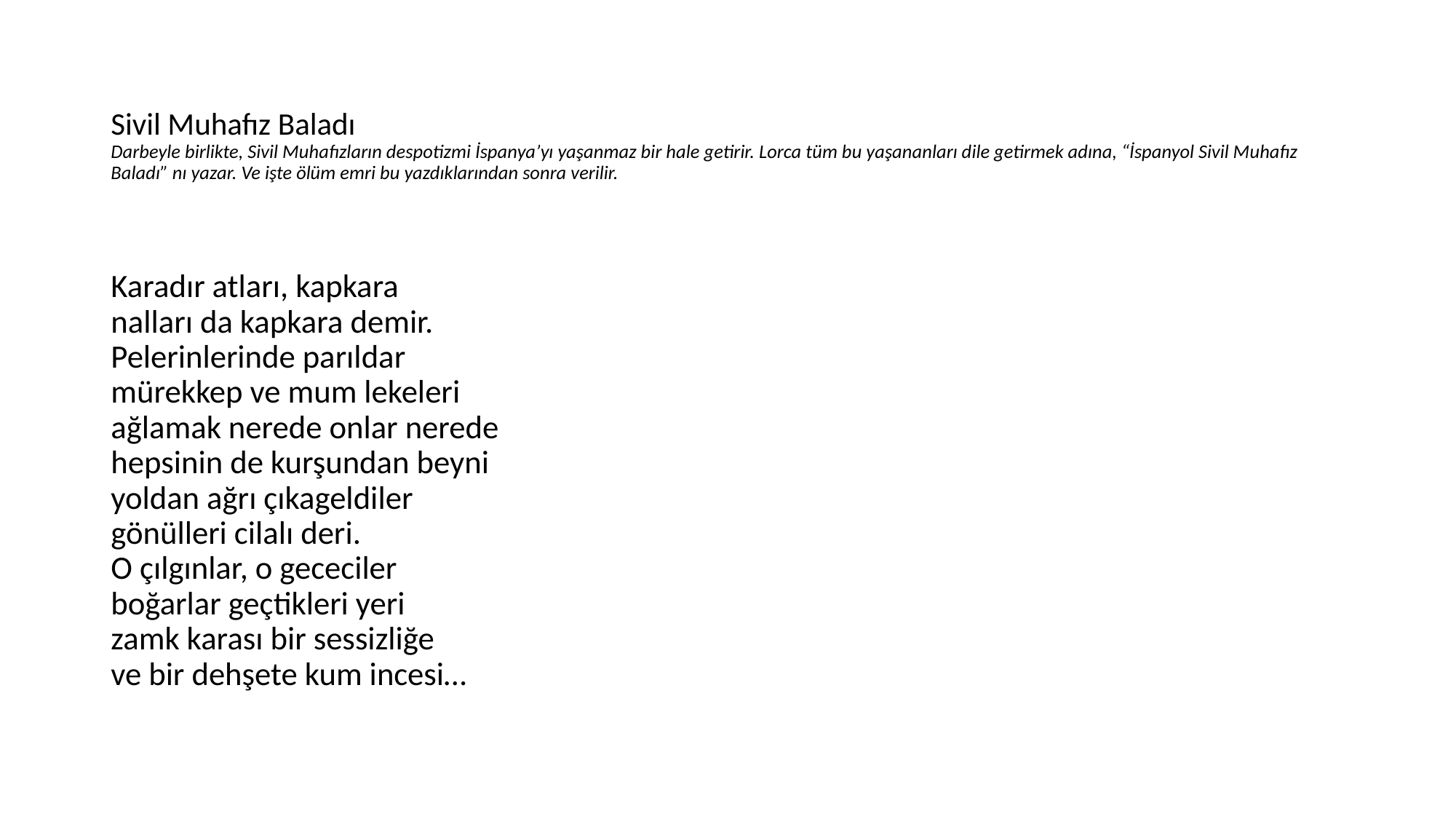

# Sivil Muhafız Baladı Darbeyle birlikte, Sivil Muhafızların despotizmi İspanya’yı yaşanmaz bir hale getirir. Lorca tüm bu yaşananları dile getirmek adına, “İspanyol Sivil Muhafız Baladı” nı yazar. Ve işte ölüm emri bu yazdıklarından sonra verilir.
Karadır atları, kapkara
nalları da kapkara demir.
Pelerinlerinde parıldar
mürekkep ve mum lekeleri
ağlamak nerede onlar nerede
hepsinin de kurşundan beyni
yoldan ağrı çıkageldiler
gönülleri cilalı deri.
O çılgınlar, o gececiler
boğarlar geçtikleri yeri
zamk karası bir sessizliğe
ve bir dehşete kum incesi…